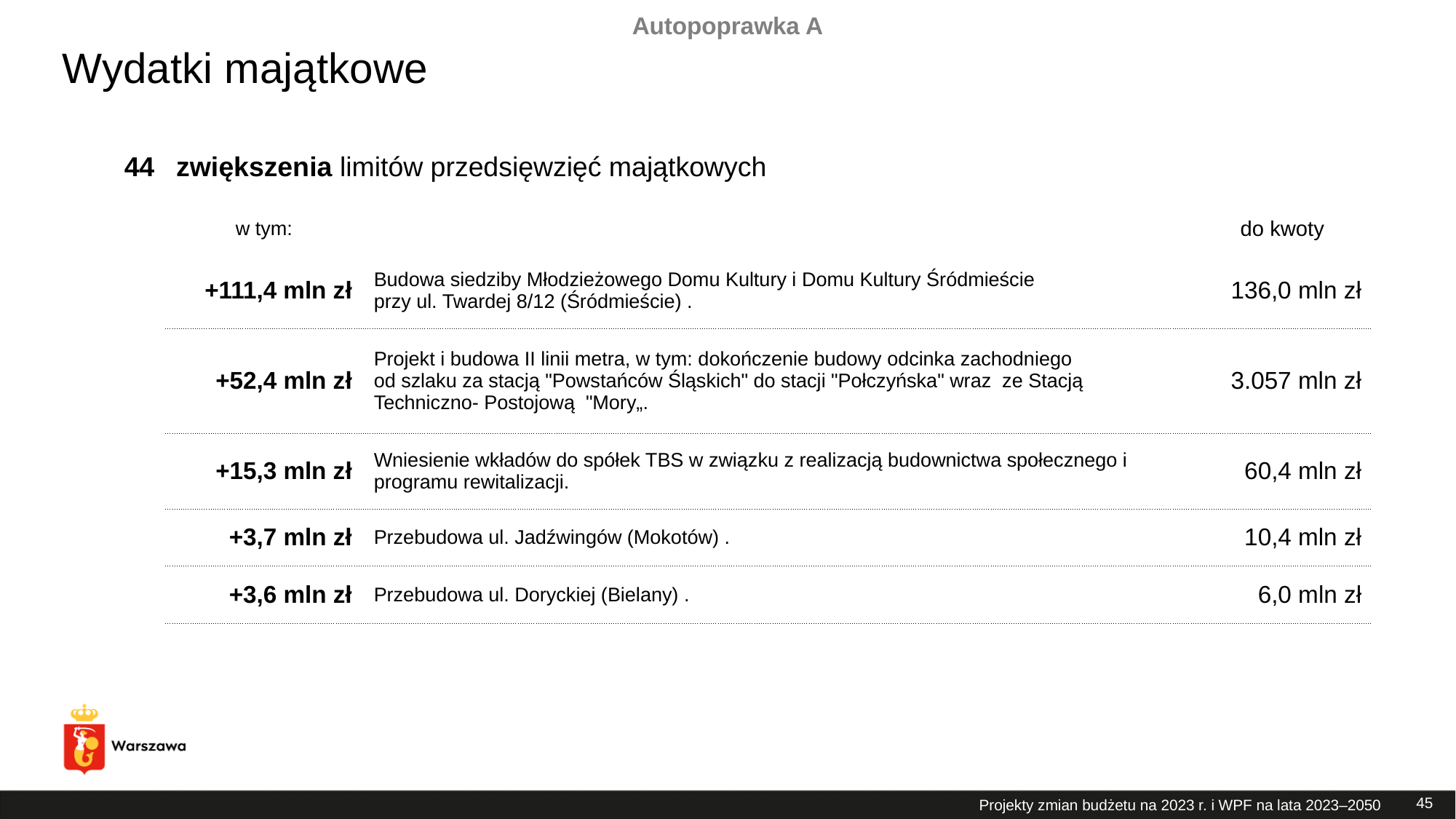

Autopoprawka A
Wydatki majątkowe
| 44 | zwiększenia limitów przedsięwzięć majątkowych |  |  |
| --- | --- | --- | --- |
|  | w tym: |  | do kwoty |
|  | +111,4 mln zł | Budowa siedziby Młodzieżowego Domu Kultury i Domu Kultury Śródmieście przy ul. Twardej 8/12 (Śródmieście) . | 136,0 mln zł |
|  | +52,4 mln zł | Projekt i budowa II linii metra, w tym: dokończenie budowy odcinka zachodniego od szlaku za stacją "Powstańców Śląskich" do stacji "Połczyńska" wraz ze Stacją Techniczno- Postojową "Mory„. | 3.057 mln zł |
|  | +15,3 mln zł | Wniesienie wkładów do spółek TBS w związku z realizacją budownictwa społecznego i programu rewitalizacji. | 60,4 mln zł |
|  | +3,7 mln zł | Przebudowa ul. Jadźwingów (Mokotów) . | 10,4 mln zł |
|  | +3,6 mln zł | Przebudowa ul. Doryckiej (Bielany) . | 6,0 mln zł |
45
Projekty zmian budżetu na 2023 r. i WPF na lata 2023–2050